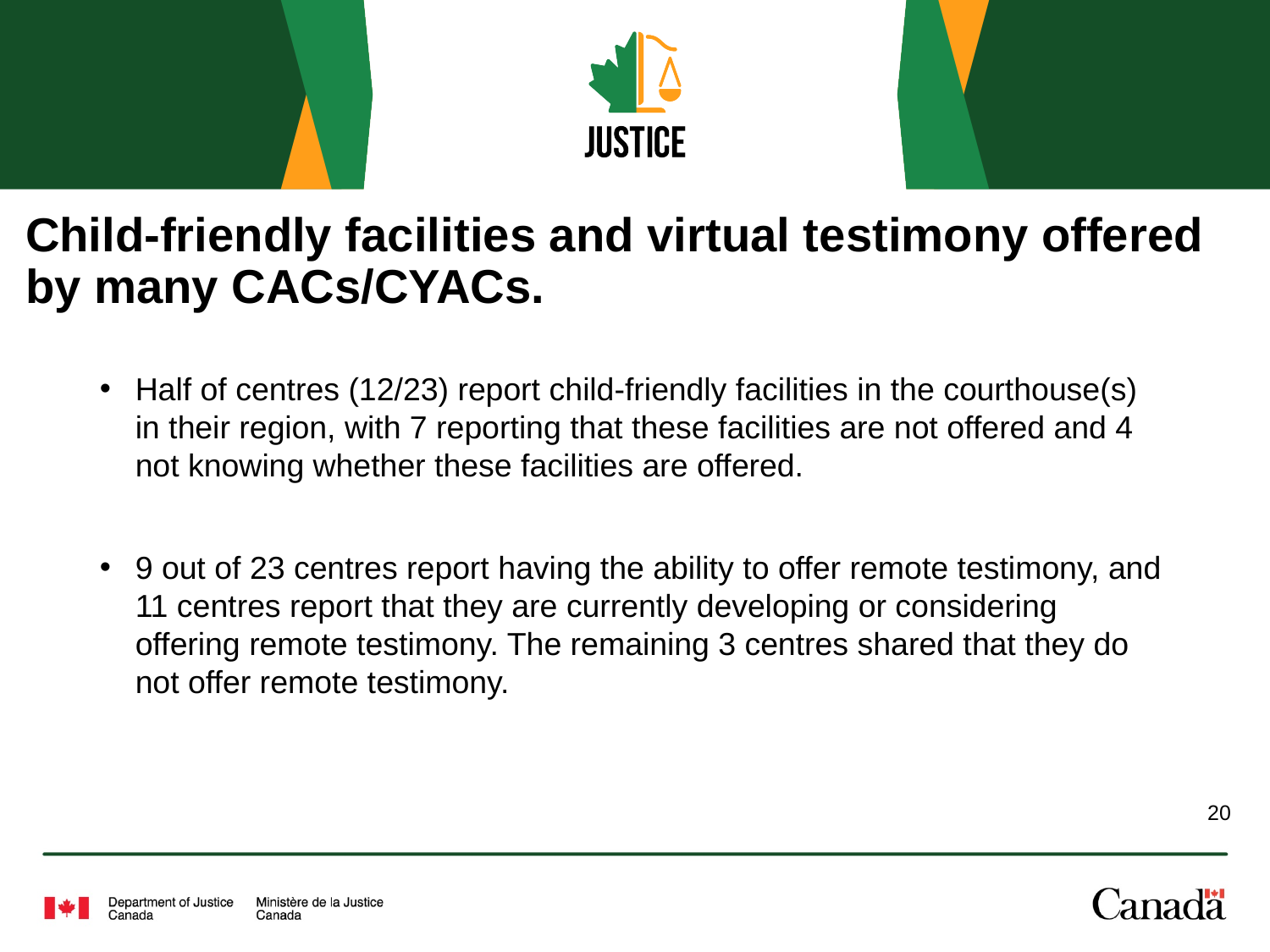

# Child-friendly facilities and virtual testimony offered by many CACs/CYACs.
Half of centres (12/23) report child-friendly facilities in the courthouse(s) in their region, with 7 reporting that these facilities are not offered and 4 not knowing whether these facilities are offered.

9 out of 23 centres report having the ability to offer remote testimony, and 11 centres report that they are currently developing or considering offering remote testimony. The remaining 3 centres shared that they do not offer remote testimony.
20